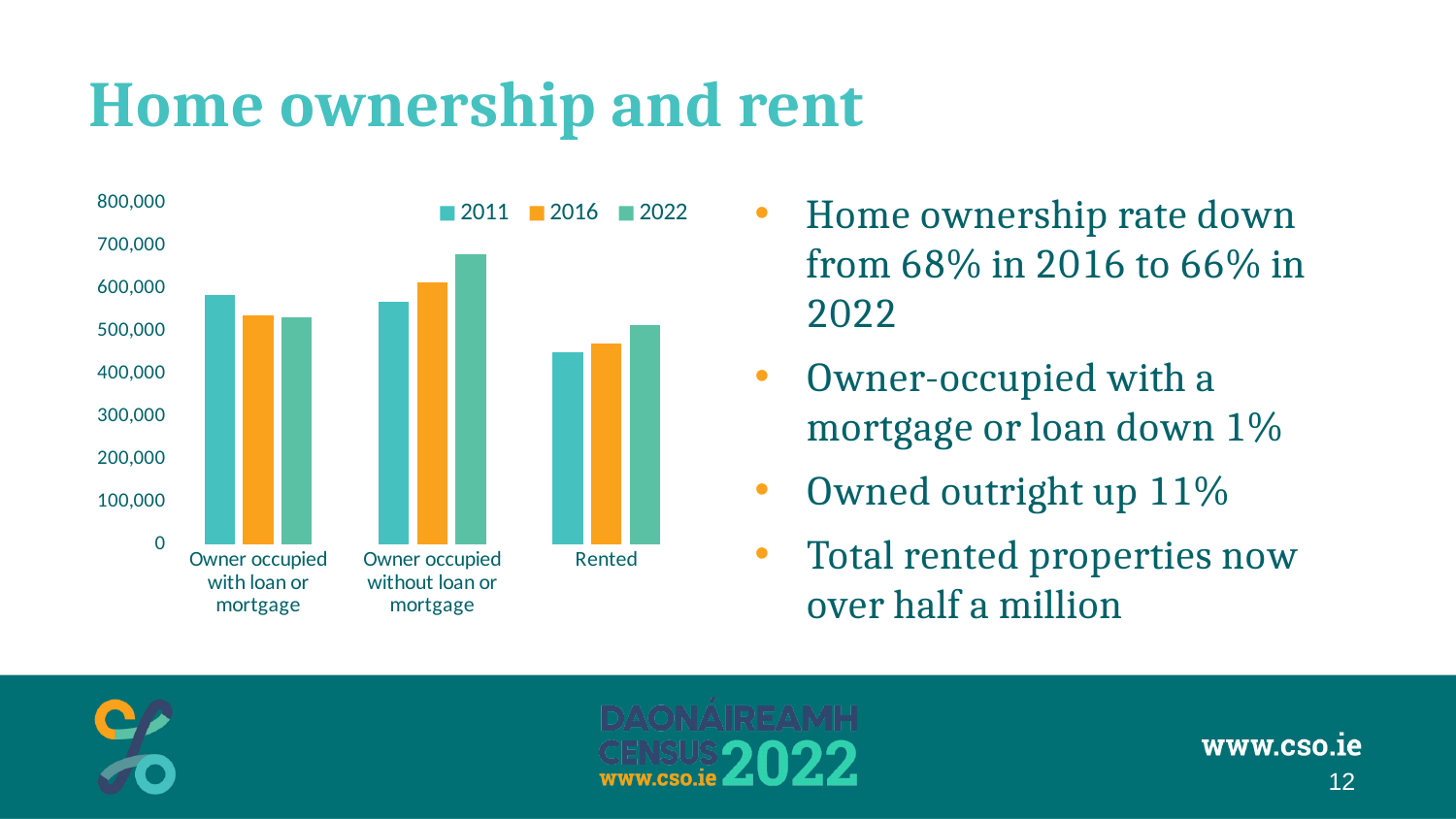

# Home ownership and rent
Home ownership rate down from 68% in 2016 to 66% in 2022
Owner-occupied with a mortgage or loan down 1%
Owned outright up 11%
Total rented properties now over half a million

### Chart

| Category | 2011 | 2016 | 2022 |
|---|---|---|---|
| Owner occupied with loan or mortgage | 583148.0 | 535675.0 | 531207.0 |
| Owner occupied without loan or mortgage | 566776.0 | 611877.0 | 679718.0 |
| Rented | 449352.0 | 469671.0 | 513704.0 |
12